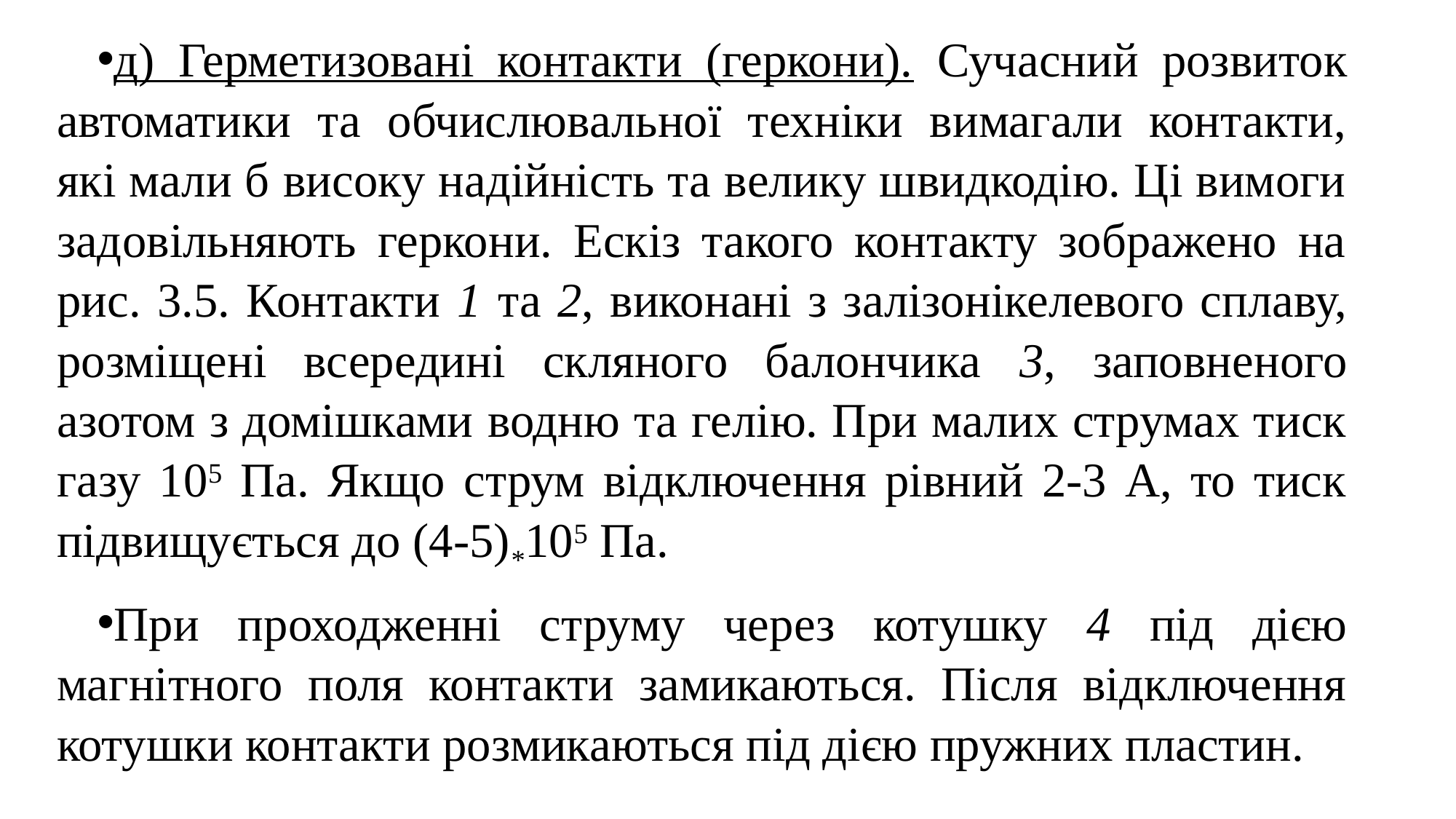

д) Герметизовані контакти (геркони). Сучасний розвиток автоматики та обчислювальної техніки вимагали контакти, які мали б високу надійність та велику швидкодію. Ці вимоги задовільняють геркони. Ескіз такого контакту зображено на рис. 3.5. Контакти 1 та 2, виконані з залізонікелевого сплаву, розміщені всередині скляного балончика 3, заповненого азотом з домішками водню та гелію. При малих струмах тиск газу 105 Па. Якщо струм відключення рівний 2-3 А, то тиск підвищується до (4-5)*105 Па.
При проходженні струму через котушку 4 під дією магнітного поля контакти замикаються. Після відключення котушки контакти розмикаються під дією пружних пластин.